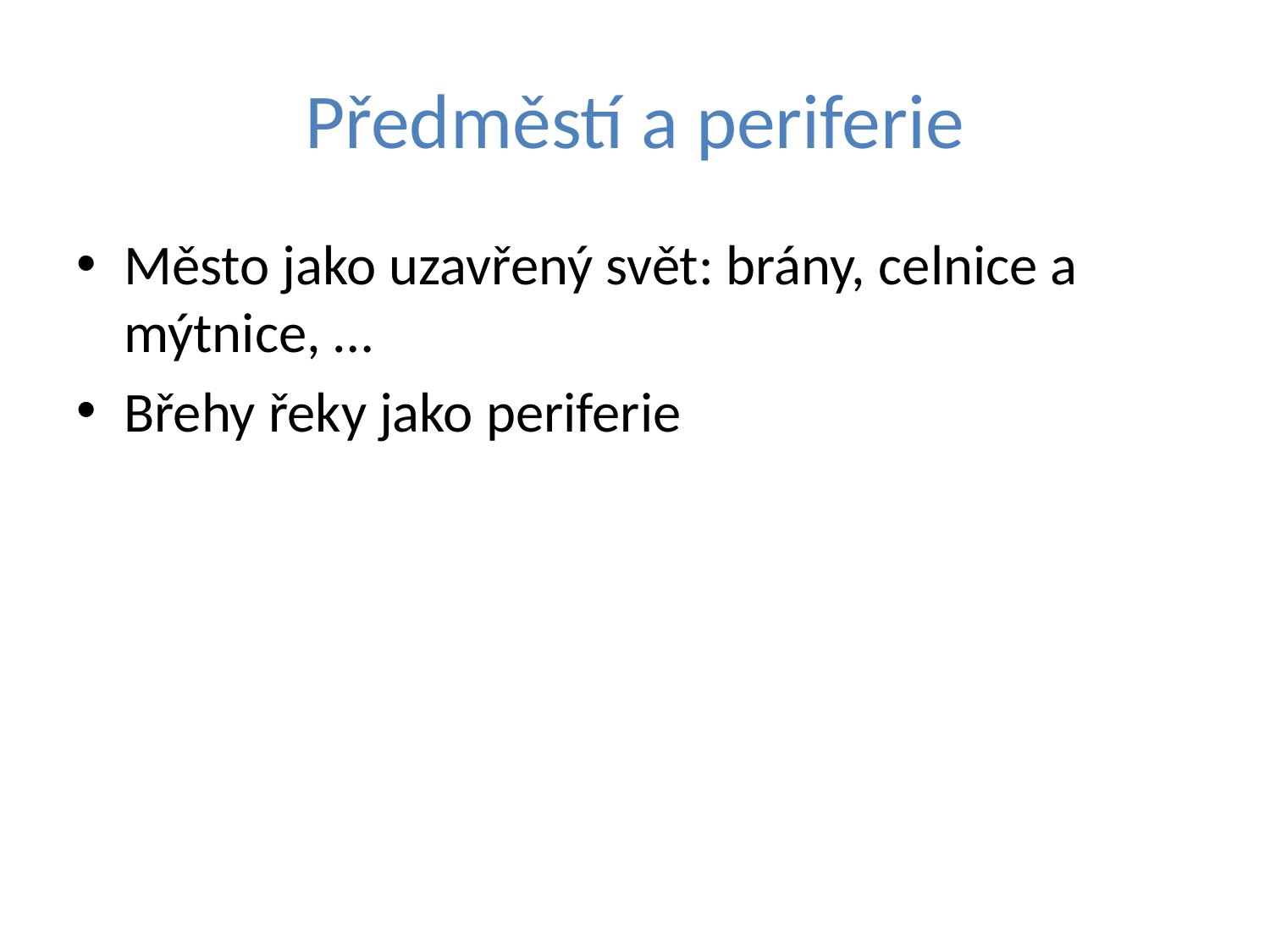

# Předměstí a periferie
Město jako uzavřený svět: brány, celnice a mýtnice, …
Břehy řeky jako periferie